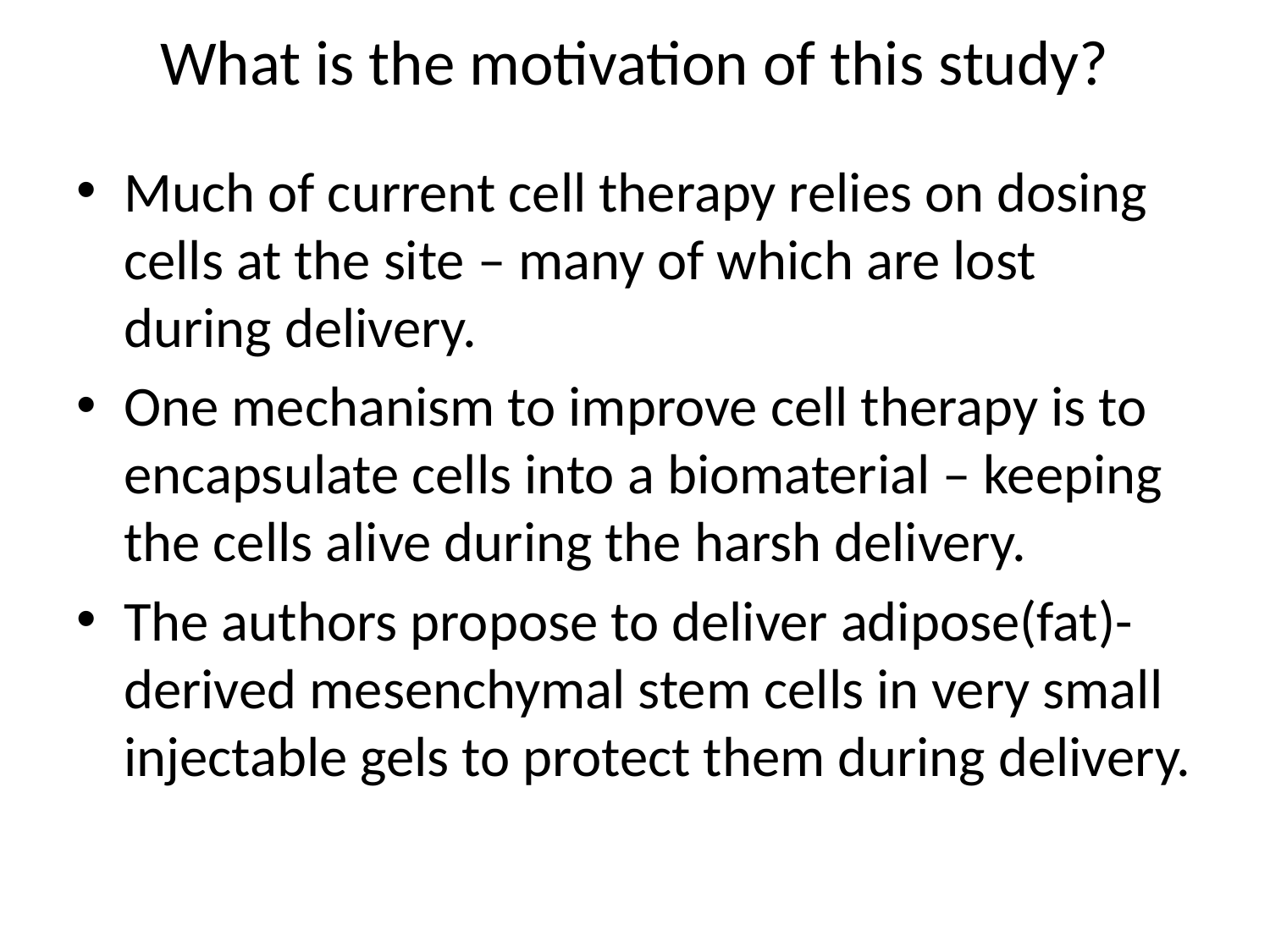

# What is the motivation of this study?
Much of current cell therapy relies on dosing cells at the site – many of which are lost during delivery.
One mechanism to improve cell therapy is to encapsulate cells into a biomaterial – keeping the cells alive during the harsh delivery.
The authors propose to deliver adipose(fat)-derived mesenchymal stem cells in very small injectable gels to protect them during delivery.